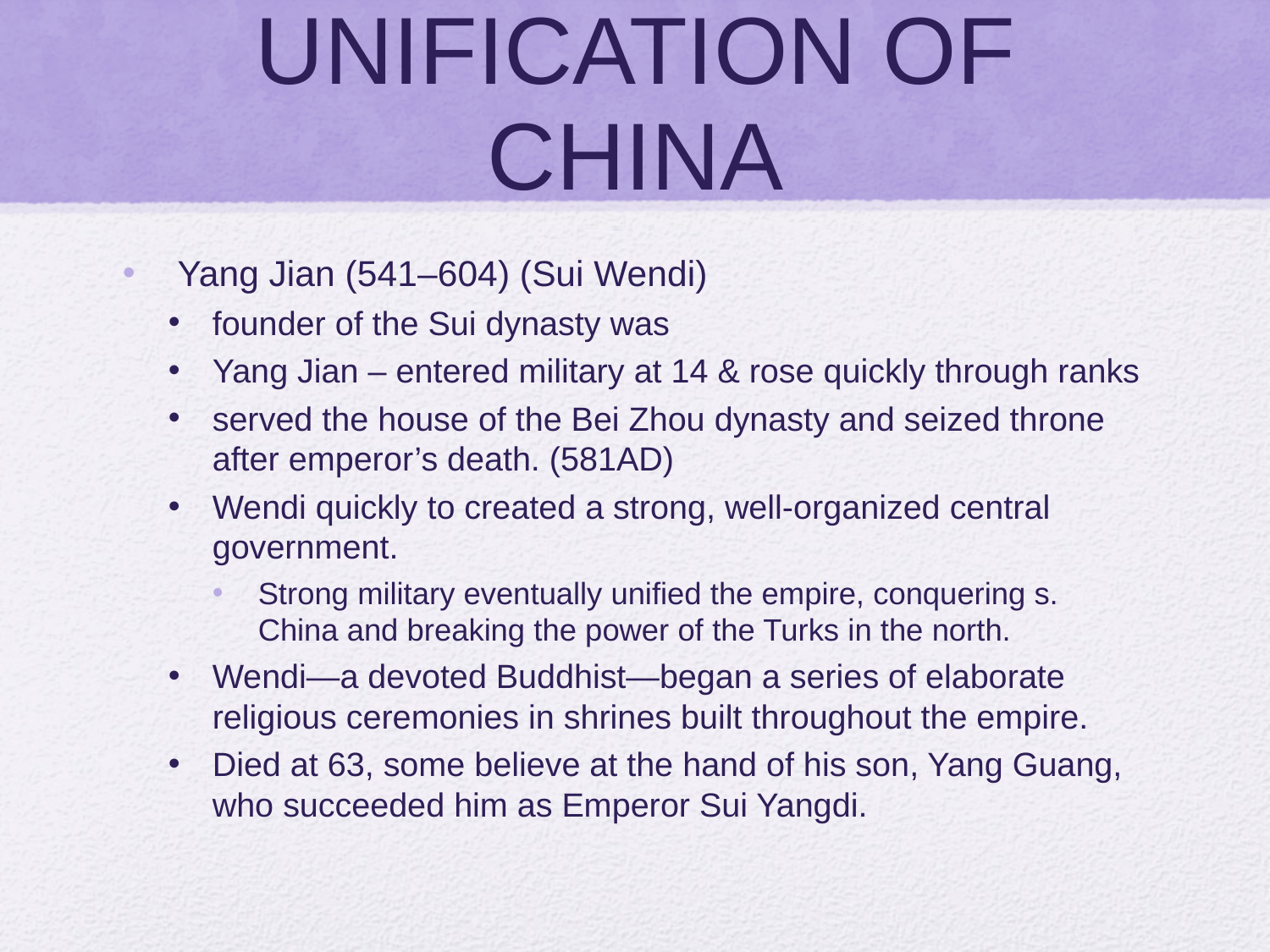

# UNIFICATION OF CHINA
 Yang Jian (541–604) (Sui Wendi)
founder of the Sui dynasty was
Yang Jian – entered military at 14 & rose quickly through ranks
served the house of the Bei Zhou dynasty and seized throne after emperor’s death. (581AD)
Wendi quickly to created a strong, well-organized central government.
Strong military eventually unified the empire, conquering s. China and breaking the power of the Turks in the north.
Wendi—a devoted Buddhist—began a series of elaborate religious ceremonies in shrines built throughout the empire.
Died at 63, some believe at the hand of his son, Yang Guang, who succeeded him as Emperor Sui Yangdi.